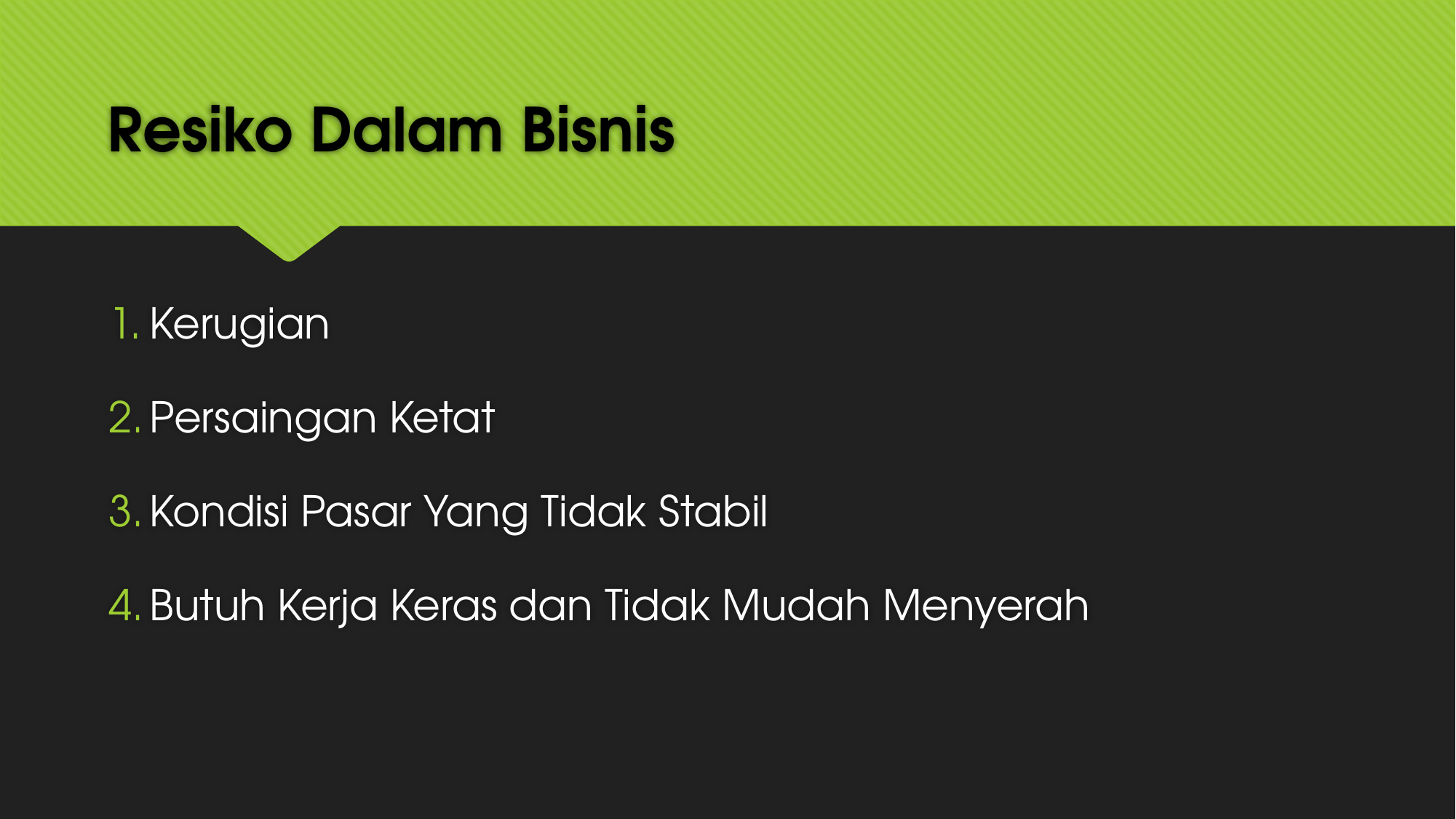

# Resiko Dalam Bisnis
Kerugian
Persaingan Ketat
Kondisi Pasar Yang Tidak Stabil
Butuh Kerja Keras dan Tidak Mudah Menyerah